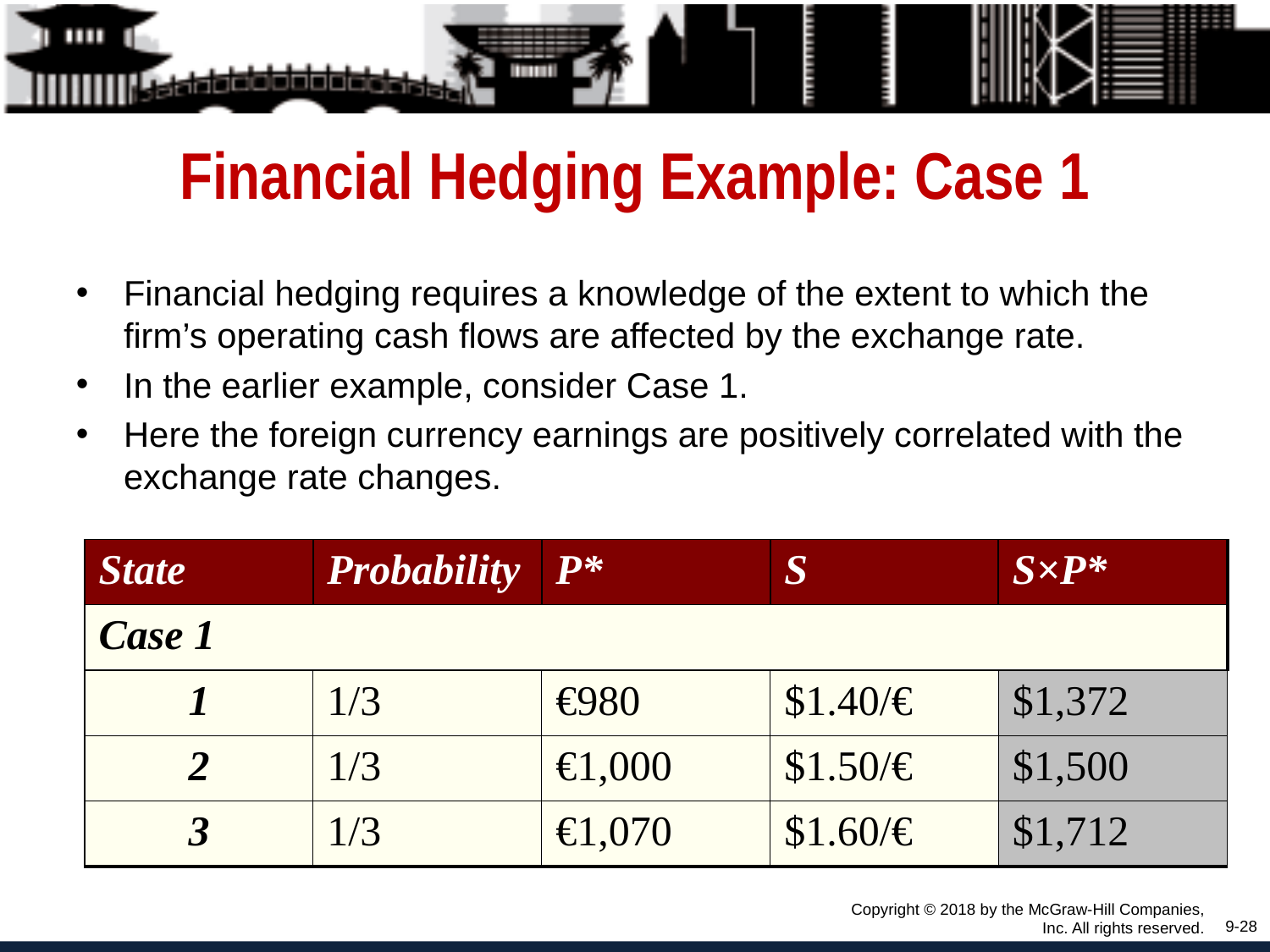

# Financial Hedging Example: Case 1
Financial hedging requires a knowledge of the extent to which the firm’s operating cash flows are affected by the exchange rate.
In the earlier example, consider Case 1.
Here the foreign currency earnings are positively correlated with the exchange rate changes.
| State | Probability | P\* | S | S×P\* |
| --- | --- | --- | --- | --- |
| Case 1 |  |  |  |  |
| 1 | 1/3 | €980 | $1.40/€ | $1,372 |
| 2 | 1/3 | €1,000 | $1.50/€ | $1,500 |
| 3 | 1/3 | €1,070 | $1.60/€ | $1,712 |
Copyright © 2018 by the McGraw-Hill Companies, Inc. All rights reserved.

9-28